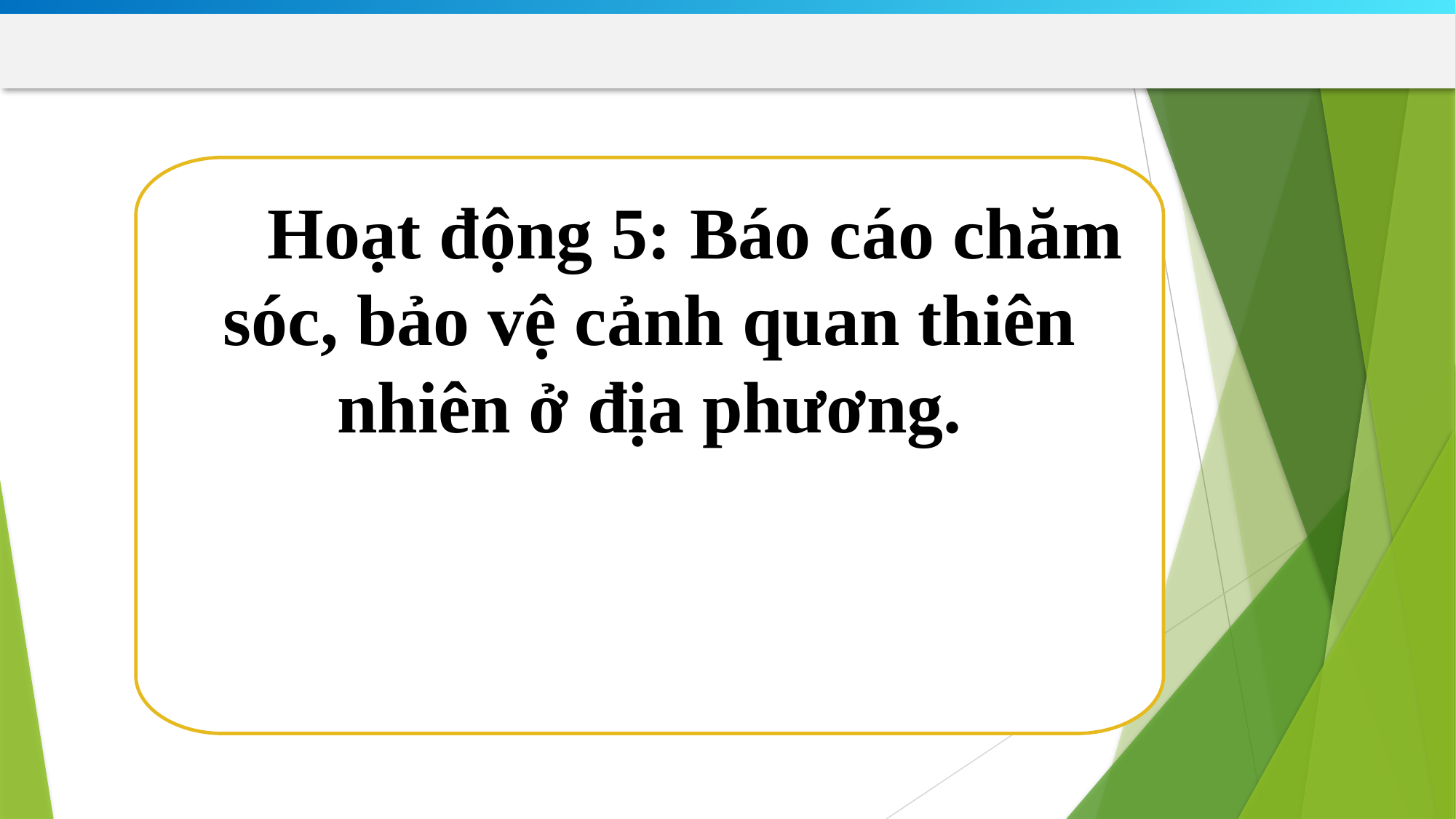

Hoạt động 5: Báo cáo chăm sóc, bảo vệ cảnh quan thiên nhiên ở địa phương.